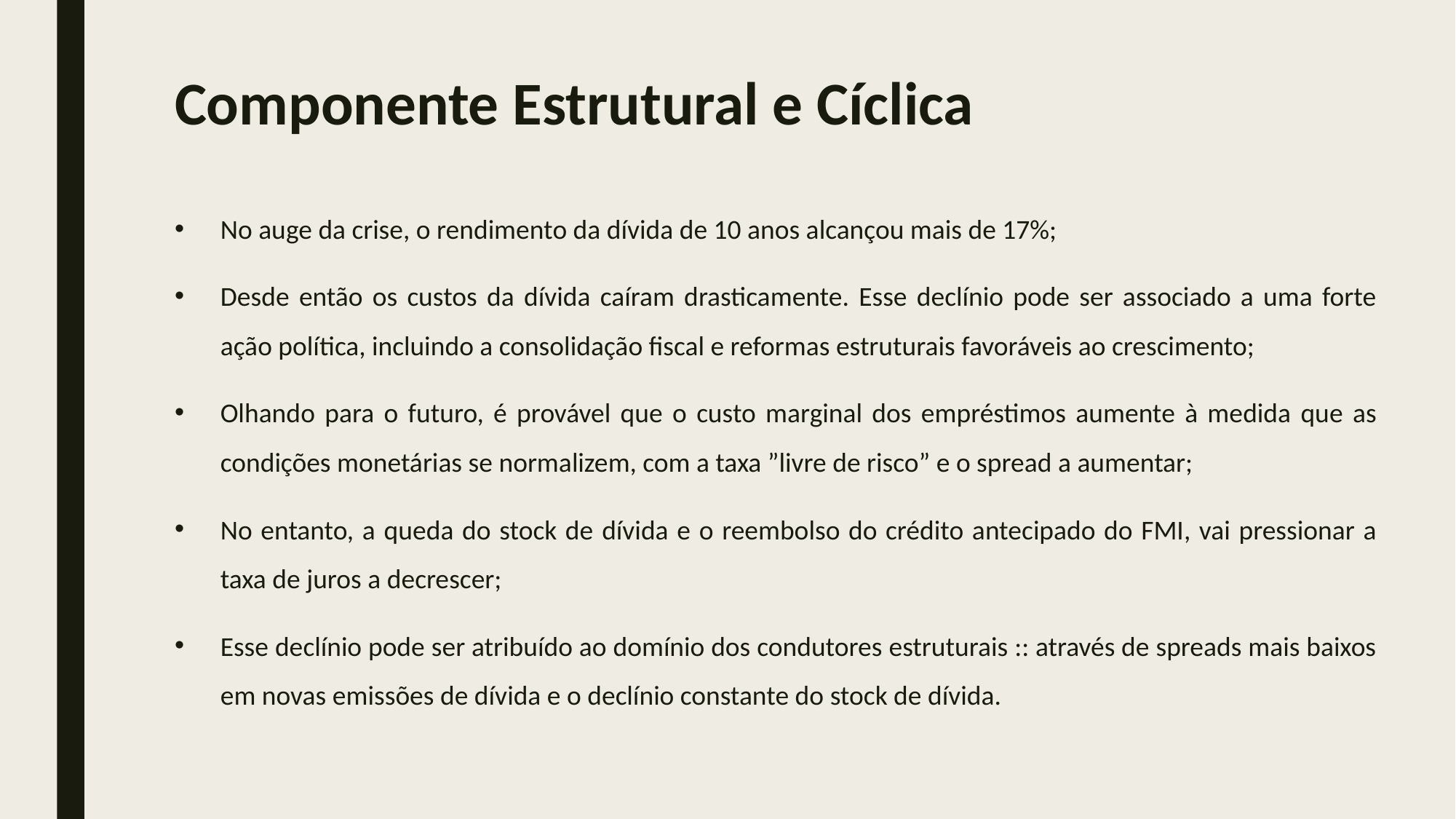

# Componente Estrutural e Cíclica
No auge da crise, o rendimento da dívida de 10 anos alcançou mais de 17%;
Desde então os custos da dívida caíram drasticamente. Esse declínio pode ser associado a uma forte ação política, incluindo a consolidação fiscal e reformas estruturais favoráveis ao crescimento;
Olhando para o futuro, é provável que o custo marginal dos empréstimos aumente à medida que as condições monetárias se normalizem, com a taxa ”livre de risco” e o spread a aumentar;
No entanto, a queda do stock de dívida e o reembolso do crédito antecipado do FMI, vai pressionar a taxa de juros a decrescer;
Esse declínio pode ser atribuído ao domínio dos condutores estruturais :: através de spreads mais baixos em novas emissões de dívida e o declínio constante do stock de dívida.